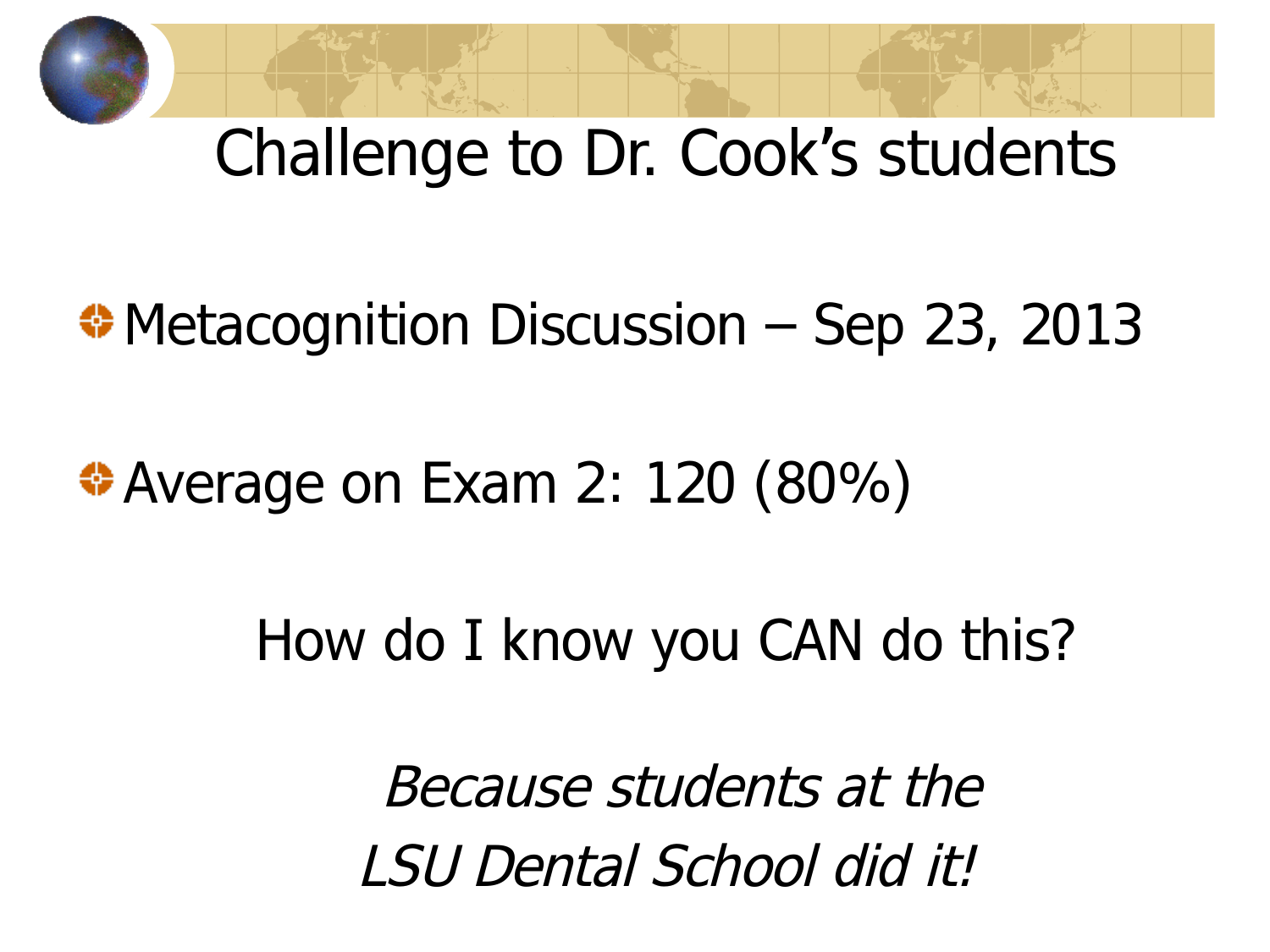

#
Challenge to Dr. Cook’s students

Metacognition Discussion – Sep 23, 2013

Average on Exam 2: 120 (80%)

How do I know you CAN do this?
Because students at the
LSU Dental School did it!